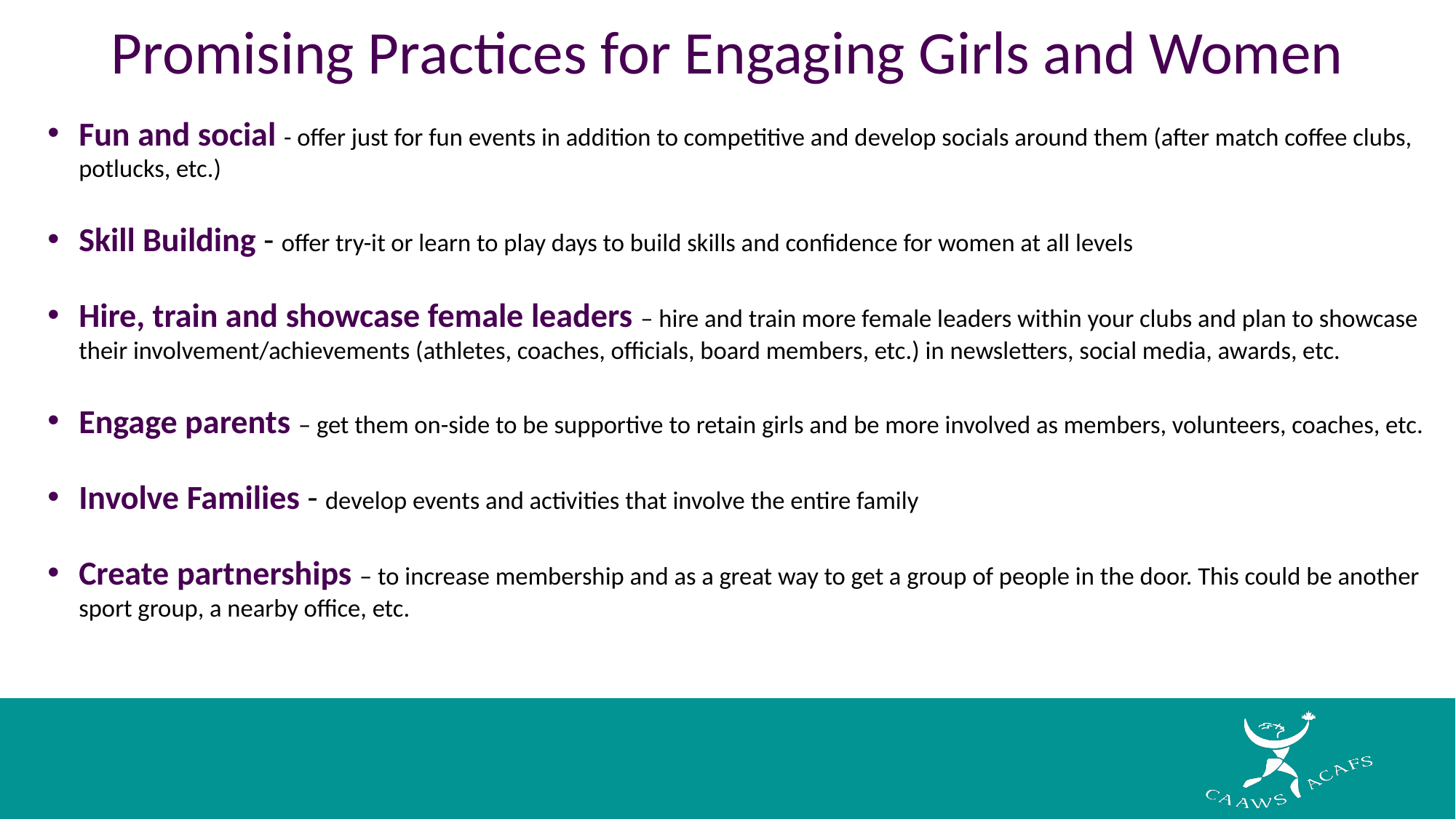

# Promising Practices for Engaging Girls and Women
Fun and social - offer just for fun events in addition to competitive and develop socials around them (after match coffee clubs, potlucks, etc.)

Skill Building - offer try-it or learn to play days to build skills and confidence for women at all levels

Hire, train and showcase female leaders – hire and train more female leaders within your clubs and plan to showcase their involvement/achievements (athletes, coaches, officials, board members, etc.) in newsletters, social media, awards, etc.

Engage parents – get them on-side to be supportive to retain girls and be more involved as members, volunteers, coaches, etc.

Involve Families - develop events and activities that involve the entire family

Create partnerships – to increase membership and as a great way to get a group of people in the door. This could be another sport group, a nearby office, etc.